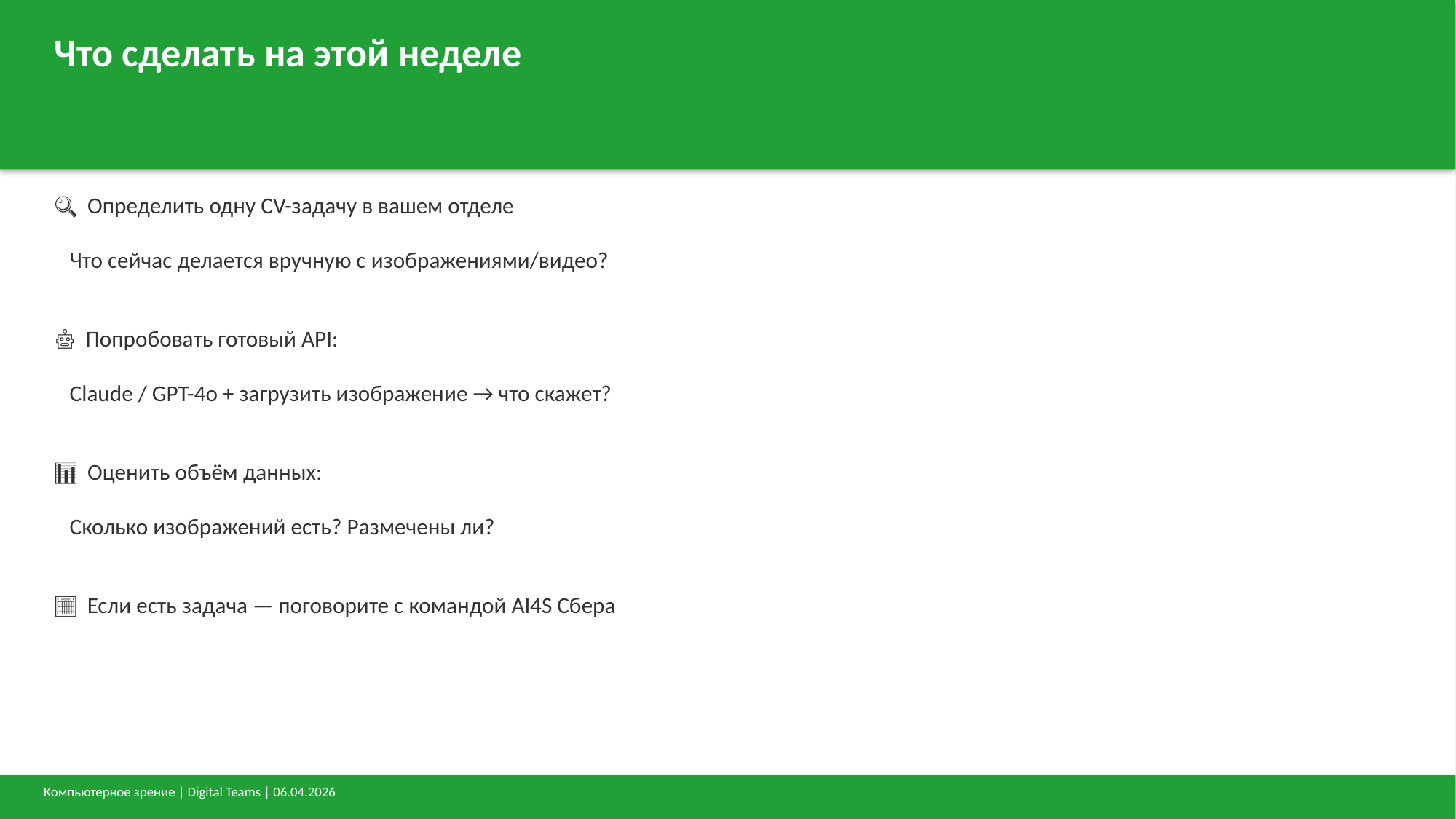

Что сделать на этой неделе
🔍  Определить одну CV-задачу в вашем отделе
   Что сейчас делается вручную с изображениями/видео?
🤖  Попробовать готовый API:
   Claude / GPT-4o + загрузить изображение → что скажет?
📊  Оценить объём данных:
   Сколько изображений есть? Размечены ли?
📅  Если есть задача — поговорите с командой AI4S Сбера

Компьютерное зрение | Digital Teams | 06.04.2026